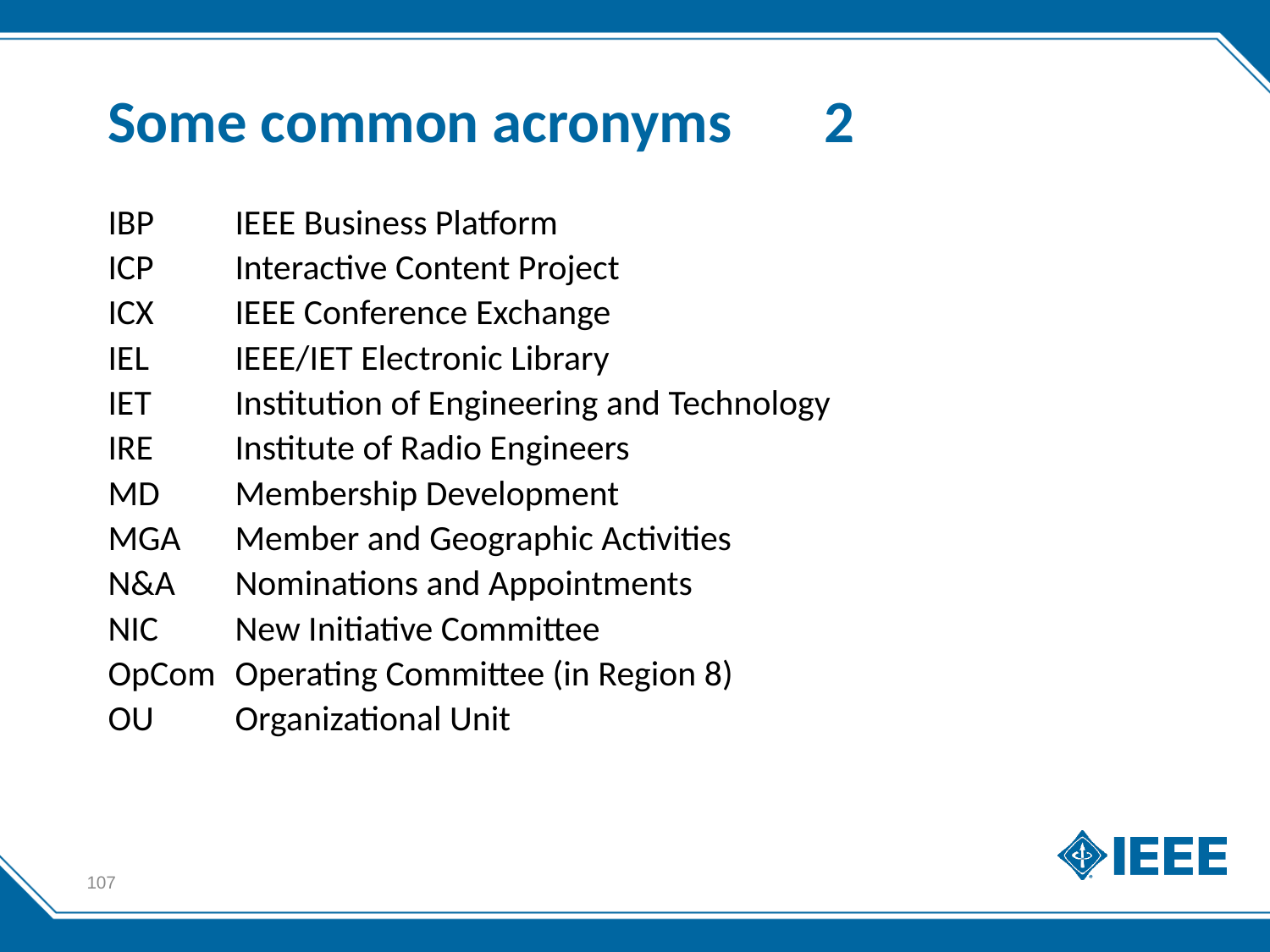

# Some common acronyms	      2
IBP	IEEE Business Platform
ICP	Interactive Content Project
ICX	IEEE Conference Exchange
IEL	IEEE/IET Electronic Library
IET	Institution of Engineering and Technology
IRE	Institute of Radio Engineers
MD 	Membership Development
MGA 	Member and Geographic Activities
N&A 	Nominations and Appointments
NIC	New Initiative Committee
OpCom 	Operating Committee (in Region 8)
OU 	Organizational Unit
107